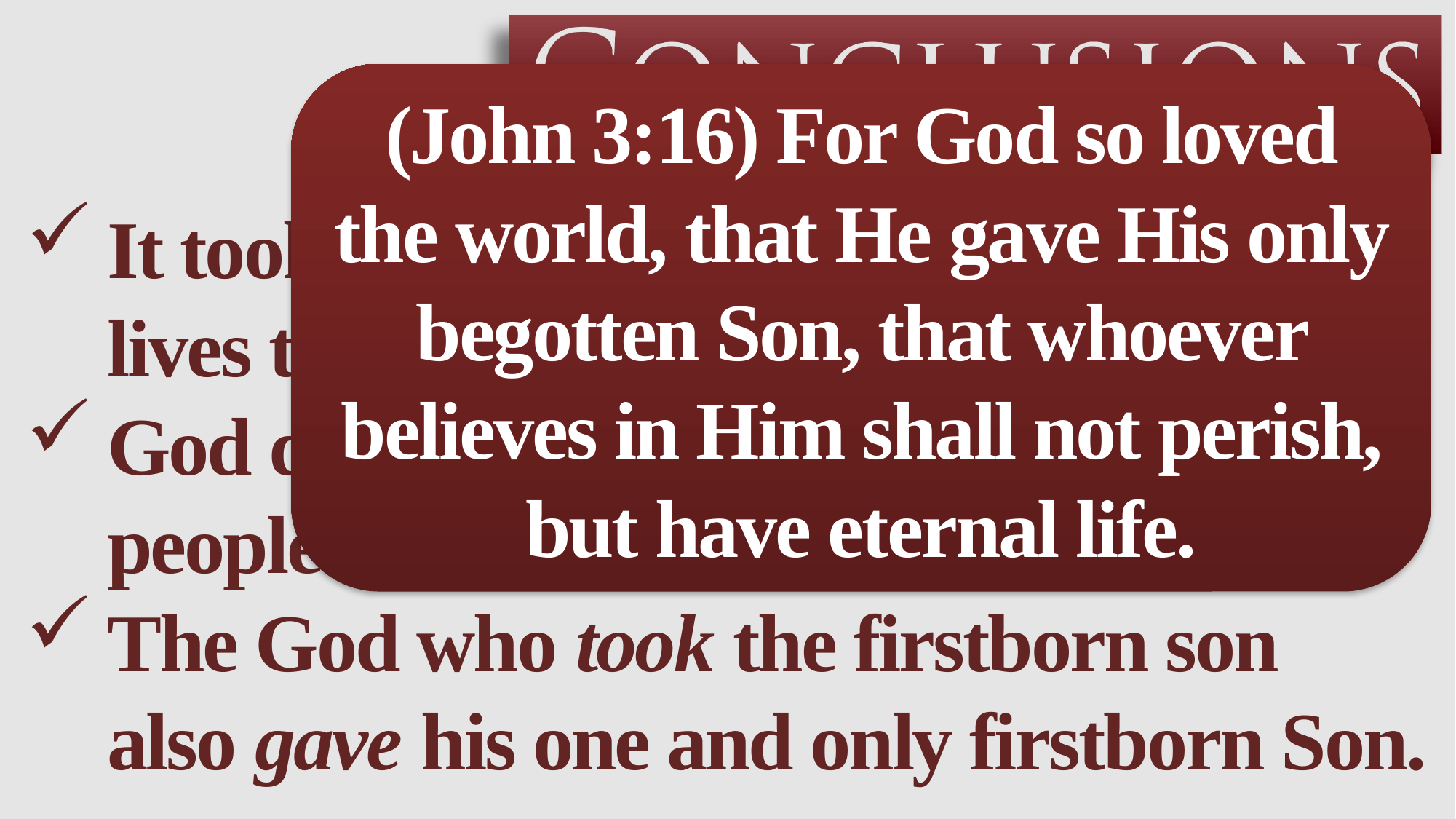

(John 3:16) For God so loved the world, that He gave His only begotten Son, that whoever believes in Him shall not perish, but have eternal life.
It took faith for the people to trust their lives to the blood of a little lamb!
God didn’t evaluate the morality of the people—only the blood of the lamb.
The God who took the firstborn son
also gave his one and only firstborn Son.